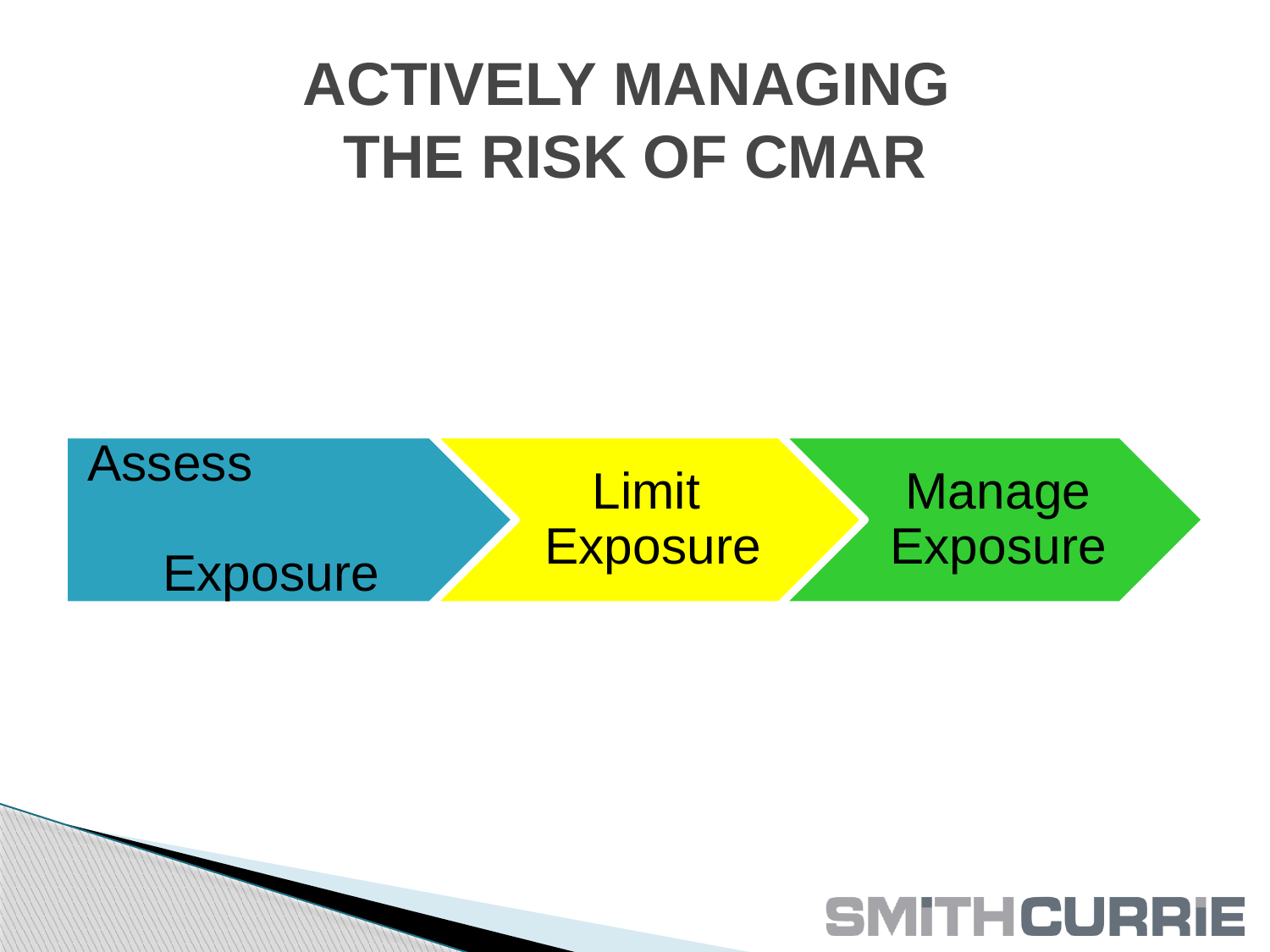

# ACTIVELY MANAGING THE RISK OF CMAR
Assess                                     xxxExposure
Limit  Exposure
Manage Exposure